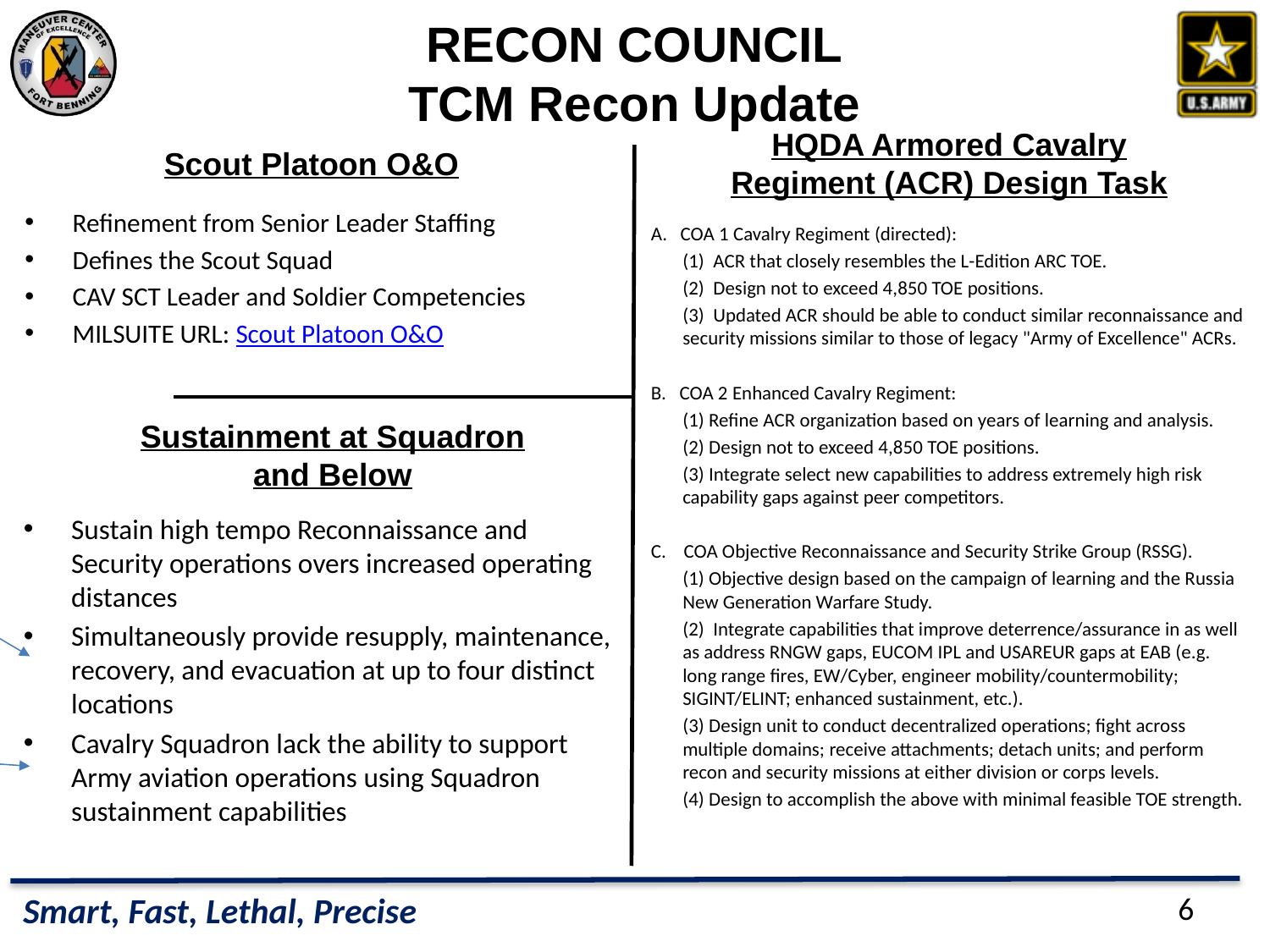

RECON COUNCIL
TCM Recon Update

Scout Platoon O&O
HQDA Armored Cavalry Regiment (ACR) Design Task
Refinement from Senior Leader Staffing
Defines the Scout Squad
CAV SCT Leader and Soldier Competencies
MILSUITE URL: Scout Platoon O&O

A.   COA 1 Cavalry Regiment (directed):
(1)  ACR that closely resembles the L-Edition ARC TOE.
(2)  Design not to exceed 4,850 TOE positions.
(3)  Updated ACR should be able to conduct similar reconnaissance and security missions similar to those of legacy "Army of Excellence" ACRs.

B.   COA 2 Enhanced Cavalry Regiment:
(1) Refine ACR organization based on years of learning and analysis.
(2) Design not to exceed 4,850 TOE positions.
(3) Integrate select new capabilities to address extremely high risk capability gaps against peer competitors.

C.    COA Objective Reconnaissance and Security Strike Group (RSSG).
(1) Objective design based on the campaign of learning and the Russia New Generation Warfare Study.
(2)  Integrate capabilities that improve deterrence/assurance in as well as address RNGW gaps, EUCOM IPL and USAREUR gaps at EAB (e.g. long range fires, EW/Cyber, engineer mobility/countermobility; SIGINT/ELINT; enhanced sustainment, etc.).
(3) Design unit to conduct decentralized operations; fight across multiple domains; receive attachments; detach units; and perform recon and security missions at either division or corps levels.
(4) Design to accomplish the above with minimal feasible TOE strength.
Sustainment at Squadron and Below
(*What four locations, why is this different than previous req’ts?)

Sustain high tempo Reconnaissance and Security operations overs increased operating distances
Simultaneously provide resupply, maintenance, recovery, and evacuation at up to four distinct locations
Cavalry Squadron lack the ability to support Army aviation operations using Squadron sustainment capabilities
(*why is this significant?  Aviation requires additional sustainment capabilities when task org’d.  Same argument for any of the enablers.)

6